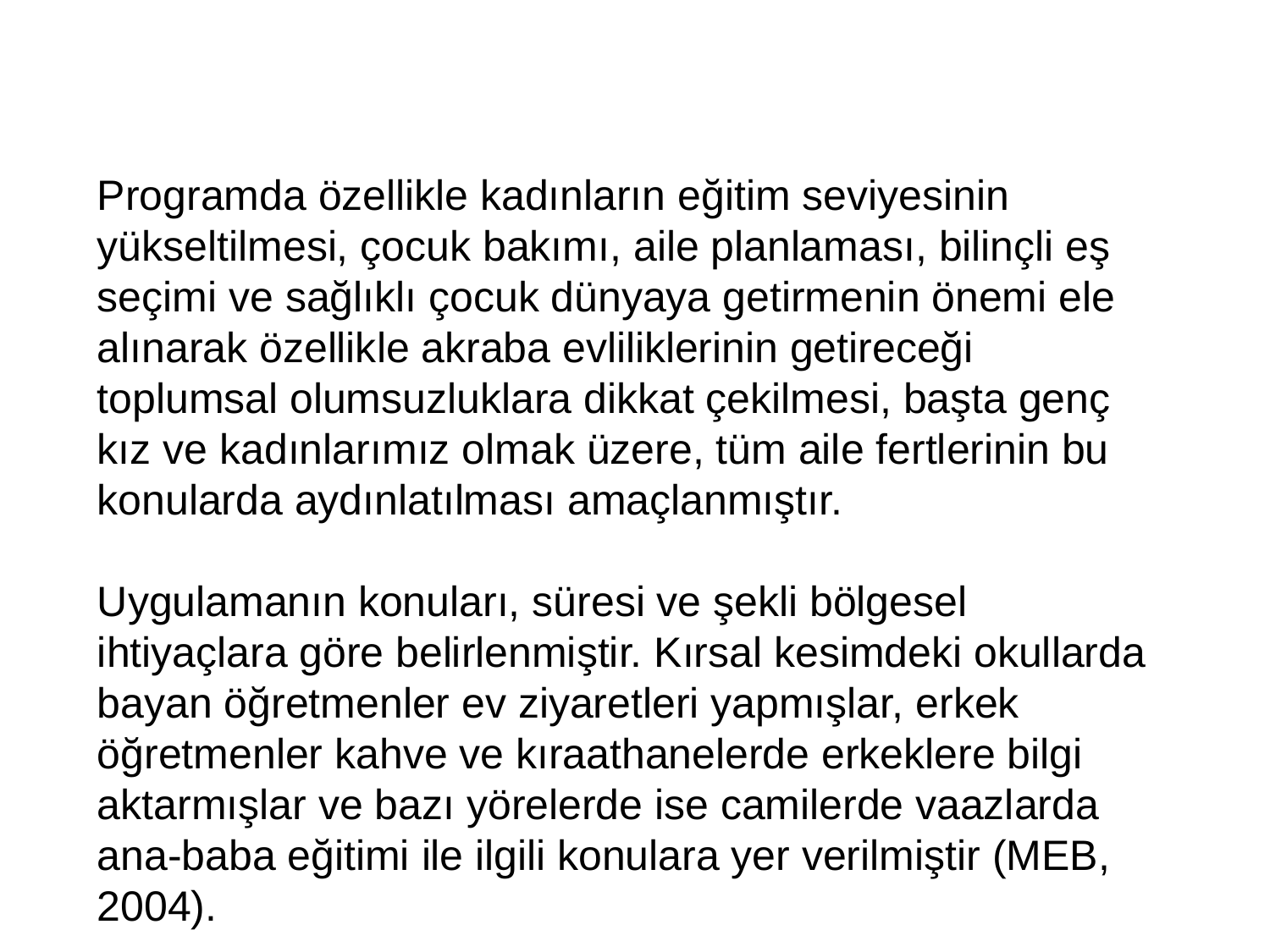

Programda özellikle kadınların eğitim seviyesinin yükseltilmesi, çocuk bakımı, aile planlaması, bilinçli eş seçimi ve sağlıklı çocuk dünyaya getirmenin önemi ele alınarak özellikle akraba evliliklerinin getireceği toplumsal olumsuzluklara dikkat çekilmesi, başta genç kız ve kadınlarımız olmak üzere, tüm aile fertlerinin bu konularda aydınlatılması amaçlanmıştır.

Uygulamanın konuları, süresi ve şekli bölgesel ihtiyaçlara göre belirlenmiştir. Kırsal kesimdeki okullarda bayan öğretmenler ev ziyaretleri yapmışlar, erkek öğretmenler kahve ve kıraathanelerde erkeklere bilgi aktarmışlar ve bazı yörelerde ise camilerde vaazlarda ana-baba eğitimi ile ilgili konulara yer verilmiştir (MEB, 2004).